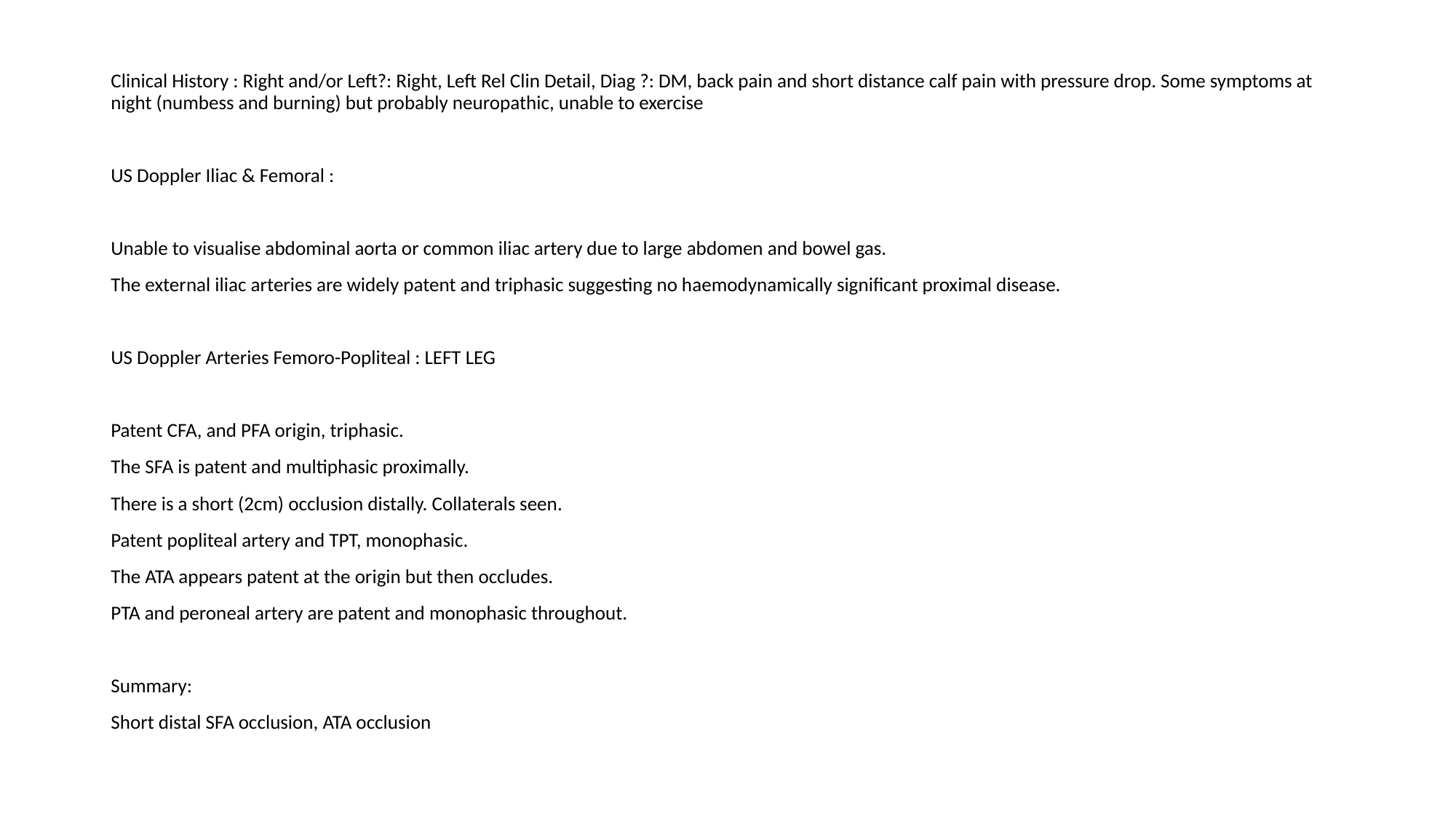

Clinical History : Right and/or Left?: Right, Left Rel Clin Detail, Diag ?: DM, back pain and short distance calf pain with pressure drop. Some symptoms at night (numbess and burning) but probably neuropathic, unable to exercise

US Doppler Iliac & Femoral :

Unable to visualise abdominal aorta or common iliac artery due to large abdomen and bowel gas.
The external iliac arteries are widely patent and triphasic suggesting no haemodynamically significant proximal disease.

US Doppler Arteries Femoro-Popliteal : LEFT LEG

Patent CFA, and PFA origin, triphasic.
The SFA is patent and multiphasic proximally.
There is a short (2cm) occlusion distally. Collaterals seen.
Patent popliteal artery and TPT, monophasic.
The ATA appears patent at the origin but then occludes.
PTA and peroneal artery are patent and monophasic throughout.

Summary:
Short distal SFA occlusion, ATA occlusion